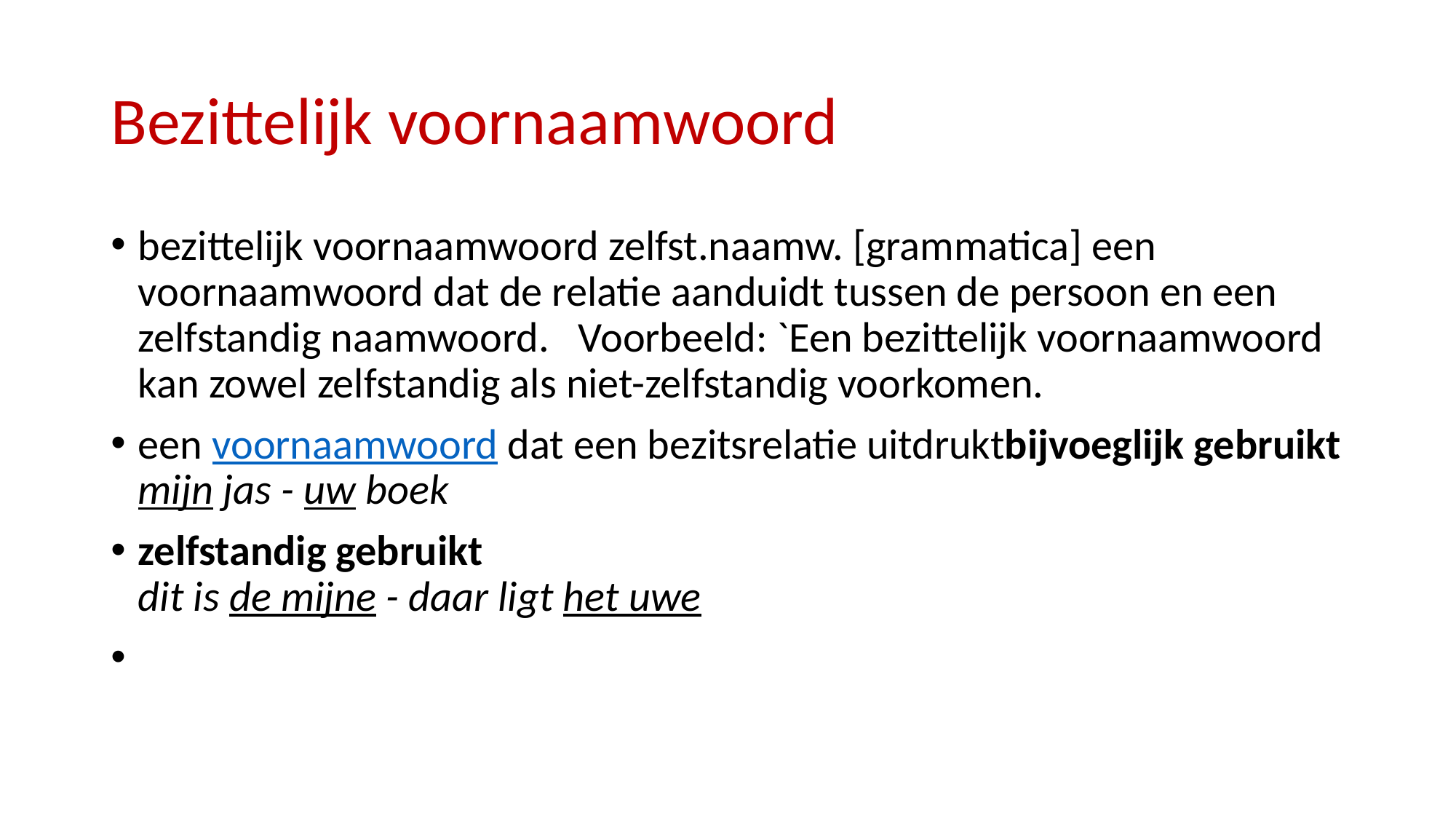

# Bezittelijk voornaamwoord
bezittelijk voornaamwoord zelfst.naamw. [grammatica] een voornaamwoord dat de relatie aanduidt tussen de persoon en een zelfstandig naamwoord.   Voorbeeld: `Een bezittelijk voornaamwoord kan zowel zelfstandig als niet-zelfstandig voorkomen.
een voornaamwoord dat een bezitsrelatie uitdruktbijvoeglijk gebruikt
mijn jas - uw boek
zelfstandig gebruikt
dit is de mijne - daar ligt het uwe